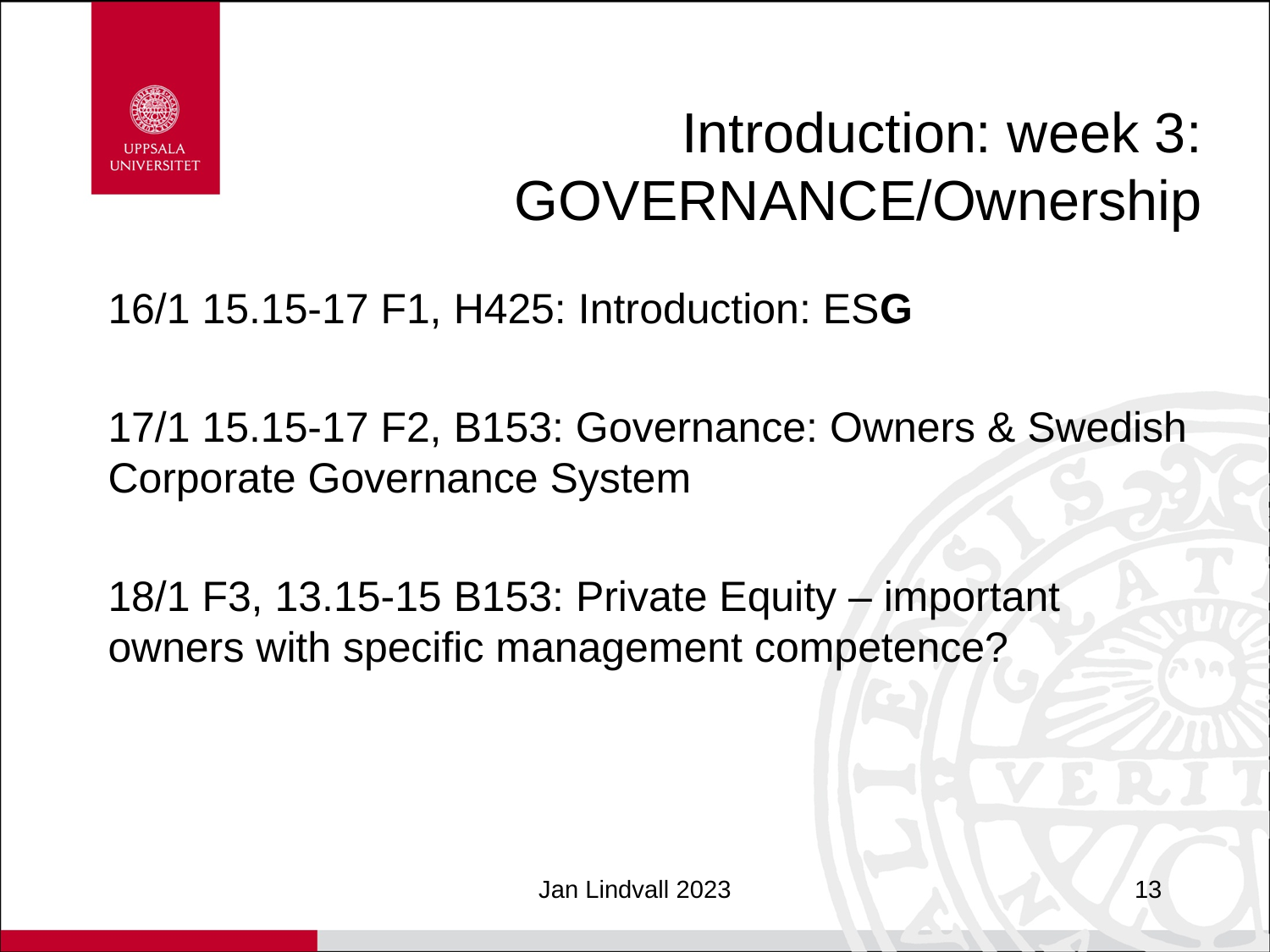

# Introduction: week 3: GOVERNANCE/Ownership
16/1 15.15-17 F1, H425: Introduction: ESG

17/1 15.15-17 F2, B153: Governance: Owners & Swedish Corporate Governance System

18/1 F3, 13.15-15 B153: Private Equity – important owners with specific management competence?

Jan Lindvall 2023
13